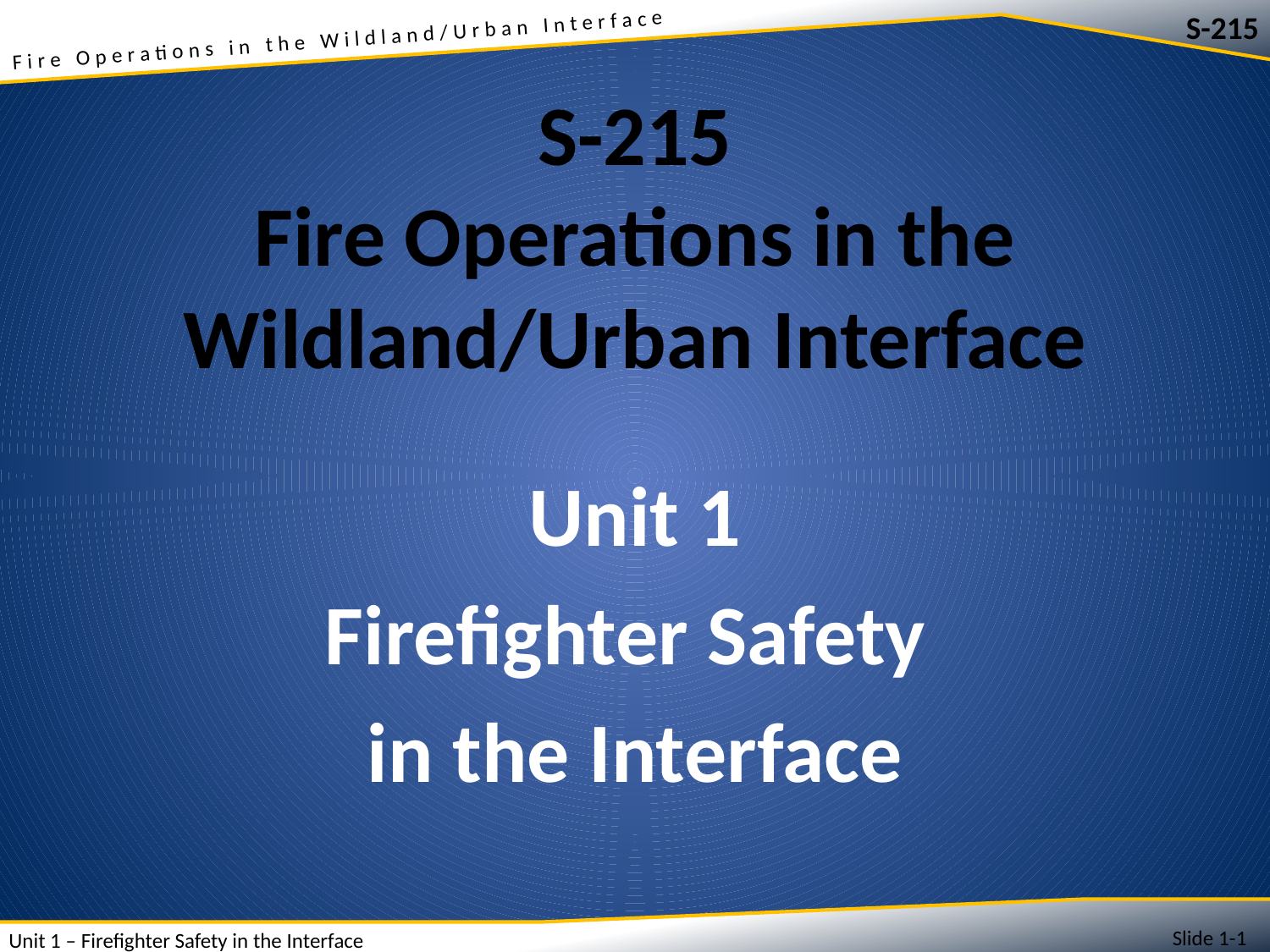

# S-215 Fire Operations in the Wildland/Urban Interface
Unit 1
Firefighter Safety
in the Interface
Slide 1-1
Unit 1 – Firefighter Safety in the Interface